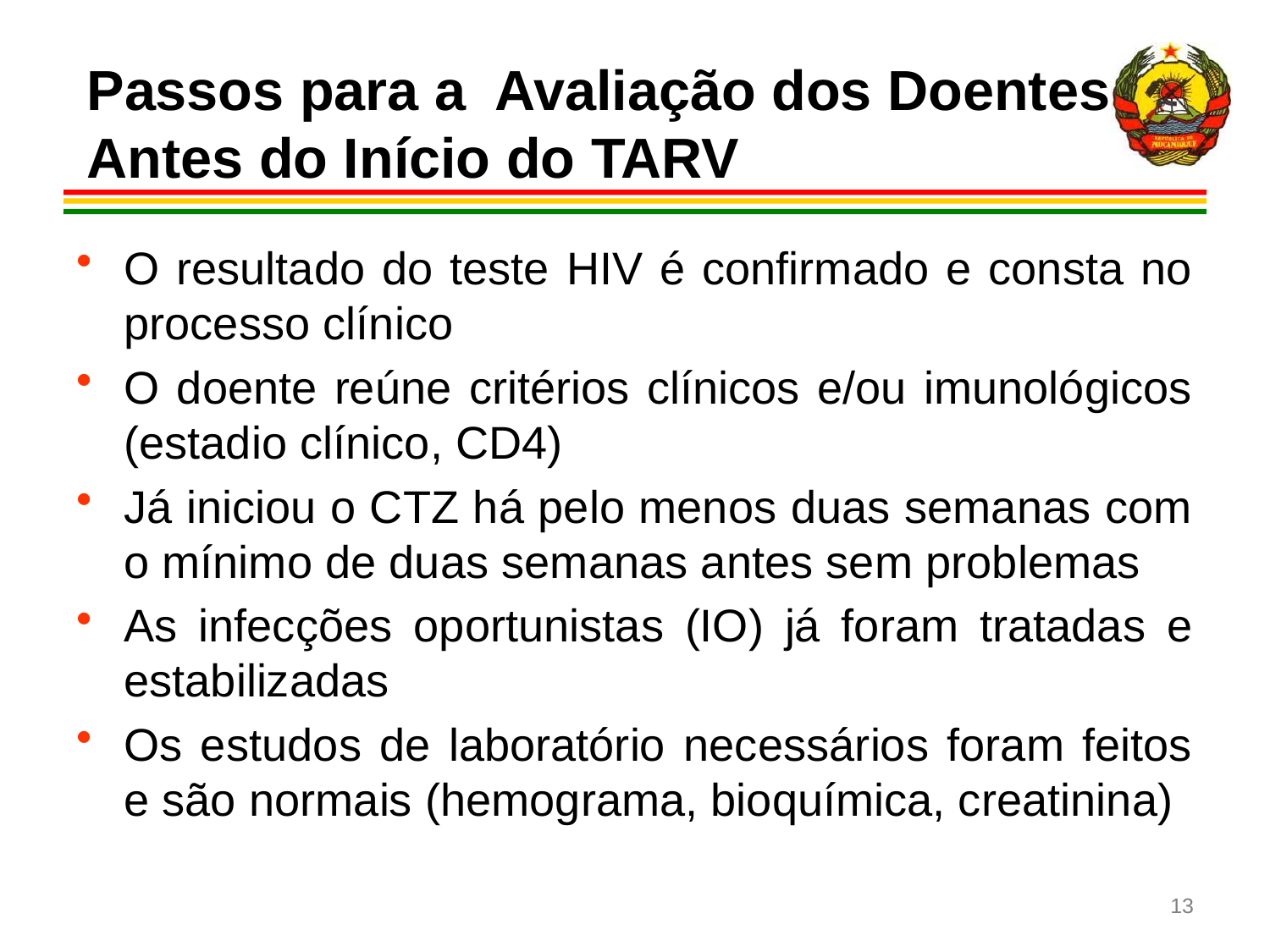

# Passos para a  Avaliação dos Doentes Antes do Início do TARV
O resultado do teste HIV é confirmado e consta no processo clínico
O doente reúne critérios clínicos e/ou imunológicos (estadio clínico, CD4)
Já iniciou o CTZ há pelo menos duas semanas com o mínimo de duas semanas antes sem problemas
As infecções oportunistas (IO) já foram tratadas e estabilizadas
Os estudos de laboratório necessários foram feitos e são normais (hemograma, bioquímica, creatinina)